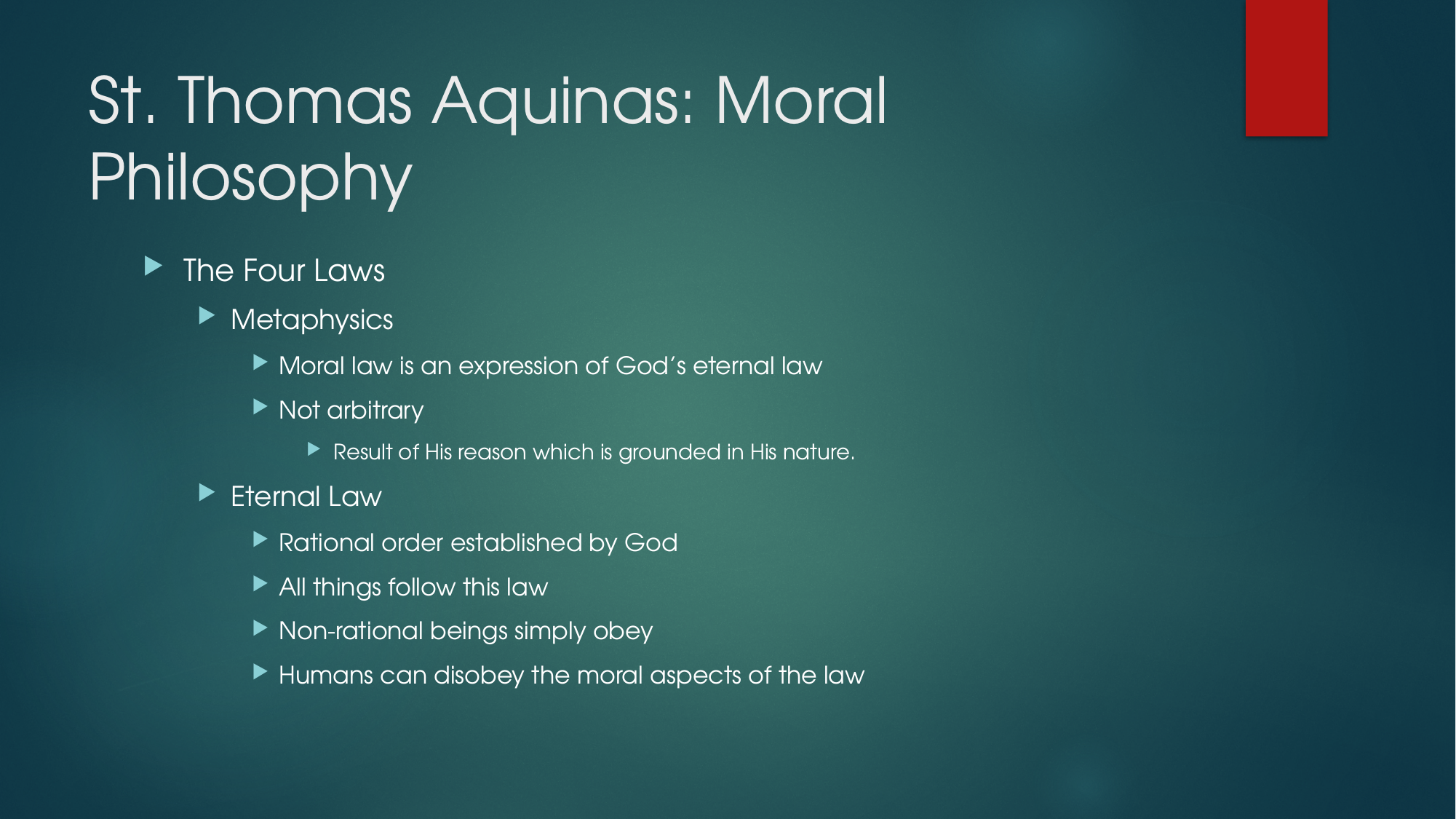

# St. Thomas Aquinas: Moral Philosophy
The Four Laws
Metaphysics
Moral law is an expression of God’s eternal law
Not arbitrary
Result of His reason which is grounded in His nature.
Eternal Law
Rational order established by God
All things follow this law
Non-rational beings simply obey
Humans can disobey the moral aspects of the law